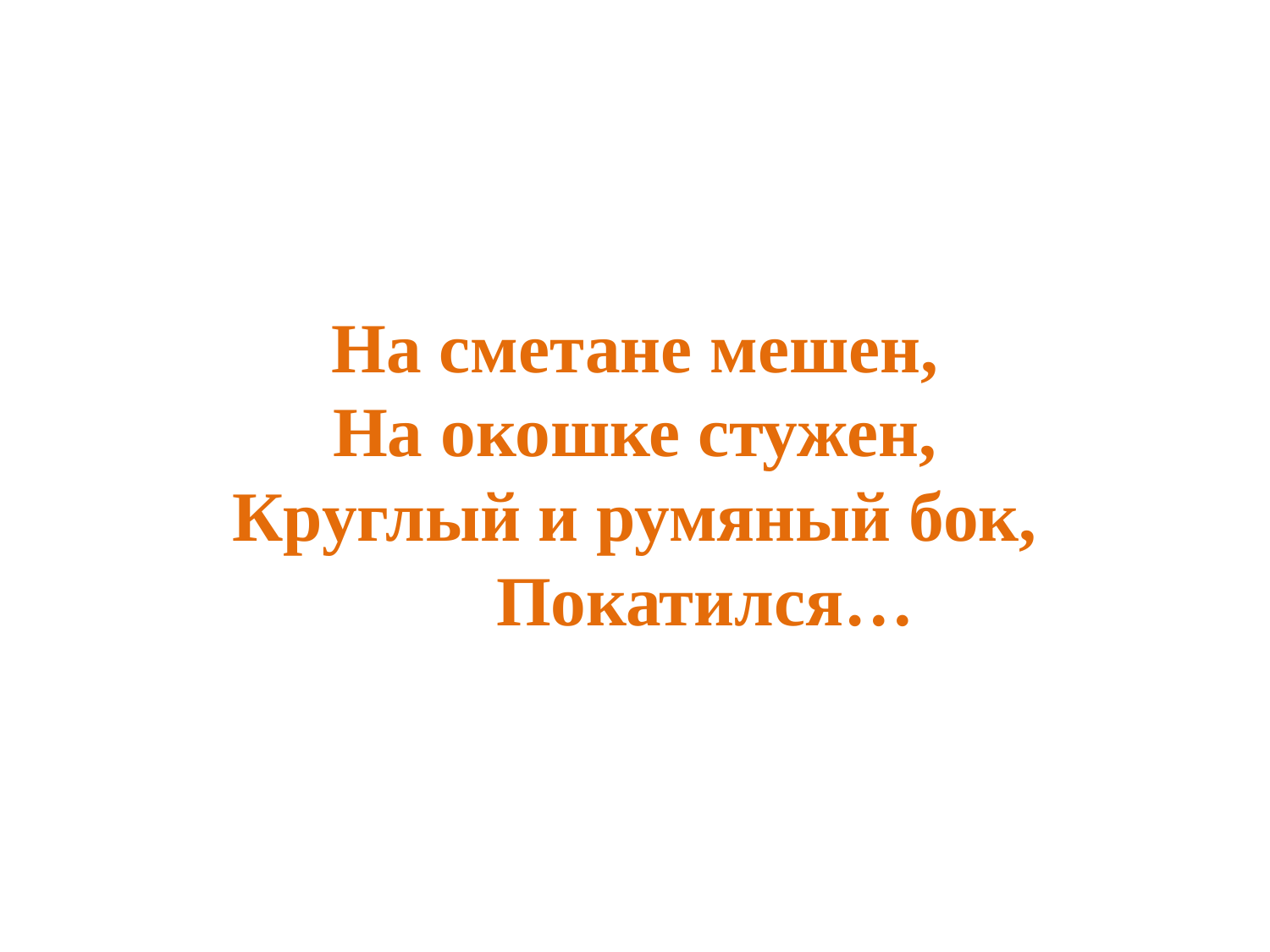

# На сметане мешен, На окошке стужен, Круглый и румяный бок, Покатился…